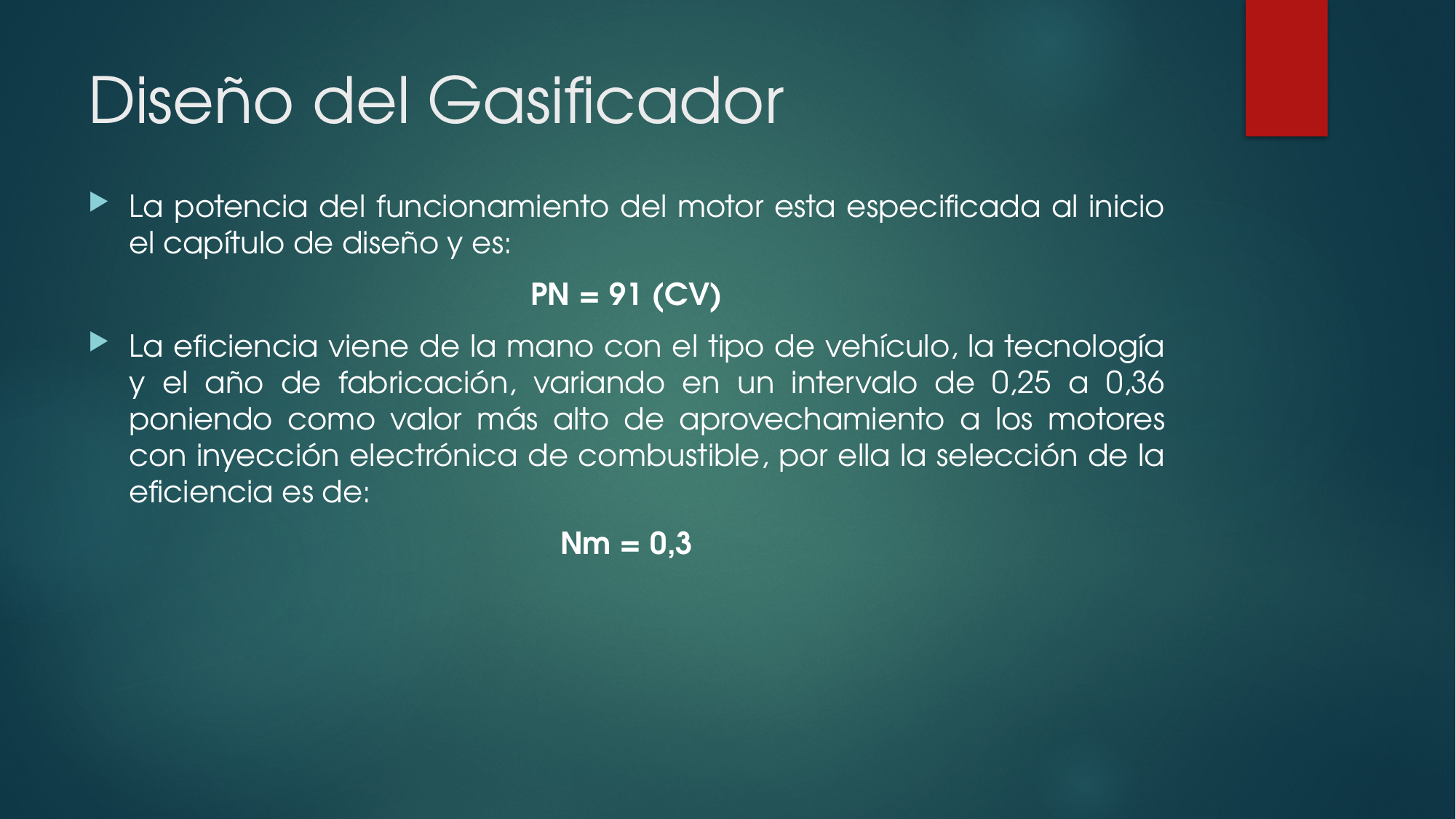

# Diseño del Gasificador
La potencia del funcionamiento del motor esta especificada al inicio el capítulo de diseño y es:
PN = 91 (CV)
La eficiencia viene de la mano con el tipo de vehículo, la tecnología y el año de fabricación, variando en un intervalo de 0,25 a 0,36 poniendo como valor más alto de aprovechamiento a los motores con inyección electrónica de combustible, por ella la selección de la eficiencia es de:
Nm = 0,3